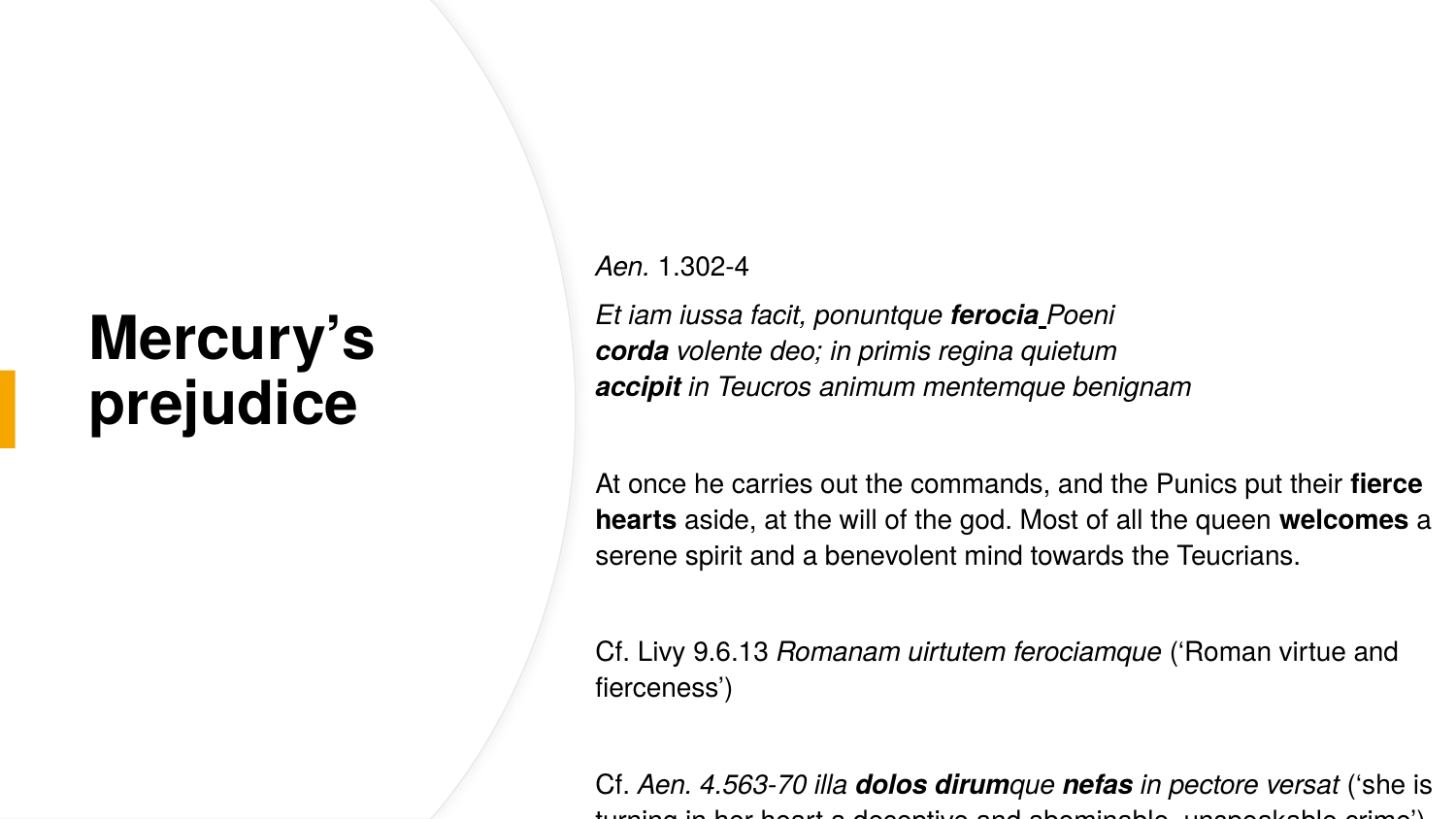

# Mercury’s prejudice
Aen. 1.302-4
Et iam iussa facit, ponuntque ferocia Poeni
corda volente deo; in primis regina quietum
accipit in Teucros animum mentemque benignam

At once he carries out the commands, and the Punics put their fierce hearts aside, at the will of the god. Most of all the queen welcomes a serene spirit and a benevolent mind towards the Teucrians.

Cf. Livy 9.6.13 Romanam uirtutem ferociamque (‘Roman virtue and fierceness’)

Cf. Aen. 4.563-70 illa dolos dirumque nefas in pectore versat (‘she is turning in her heart a deceptive and abominable, unspeakable crime’)